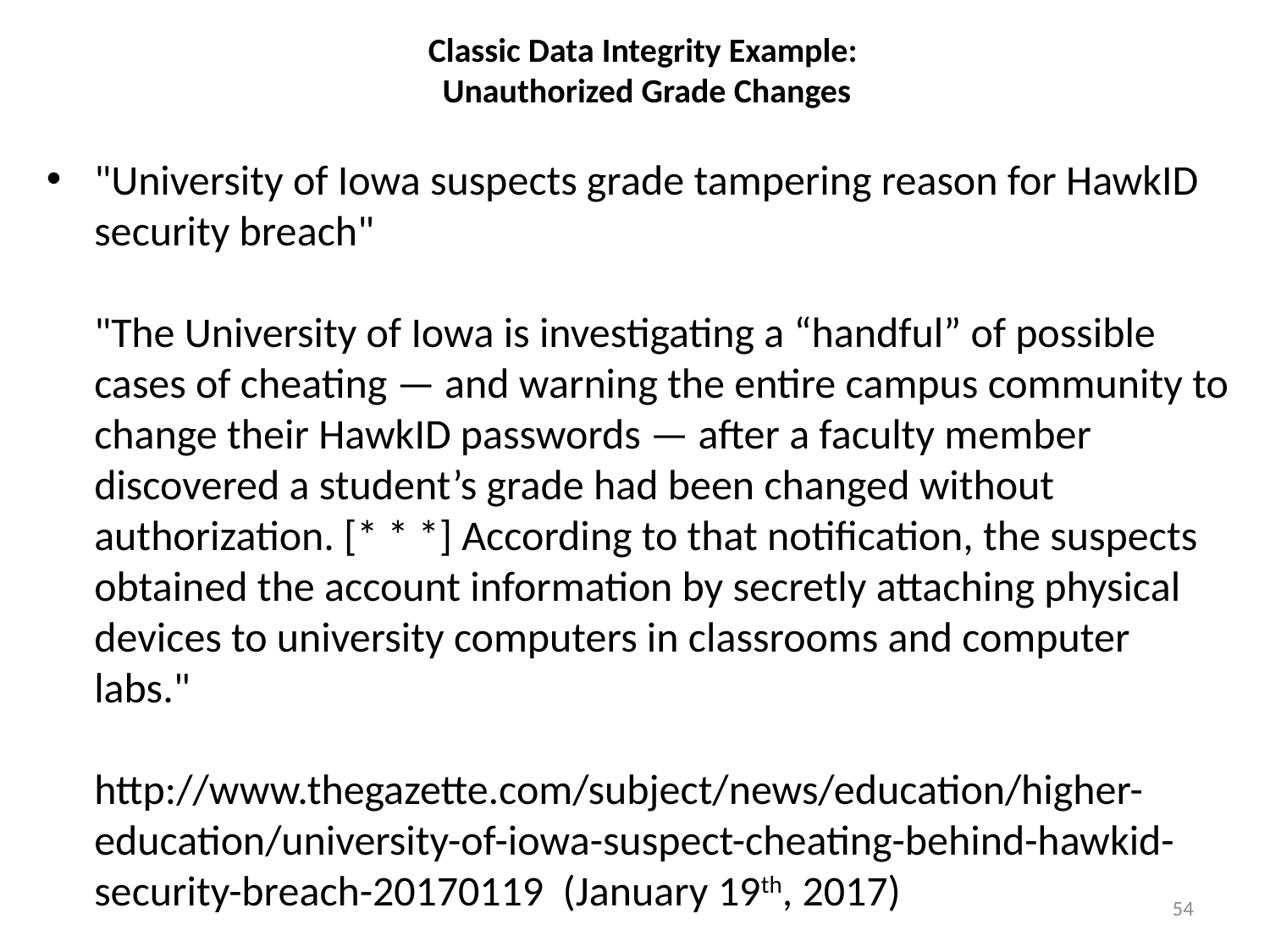

# Classic Data Integrity Example: Unauthorized Grade Changes
"University of Iowa suspects grade tampering reason for HawkID security breach"
"The University of Iowa is investigating a “handful” of possible cases of cheating — and warning the entire campus community to change their HawkID passwords — after a faculty member discovered a student’s grade had been changed without authorization. [* * *] According to that notification, the suspects obtained the account information by secretly attaching physical devices to university computers in classrooms and computer labs."
http://www.thegazette.com/subject/news/education/higher-education/university-of-iowa-suspect-cheating-behind-hawkid-security-breach-20170119  (January 19th, 2017)

54